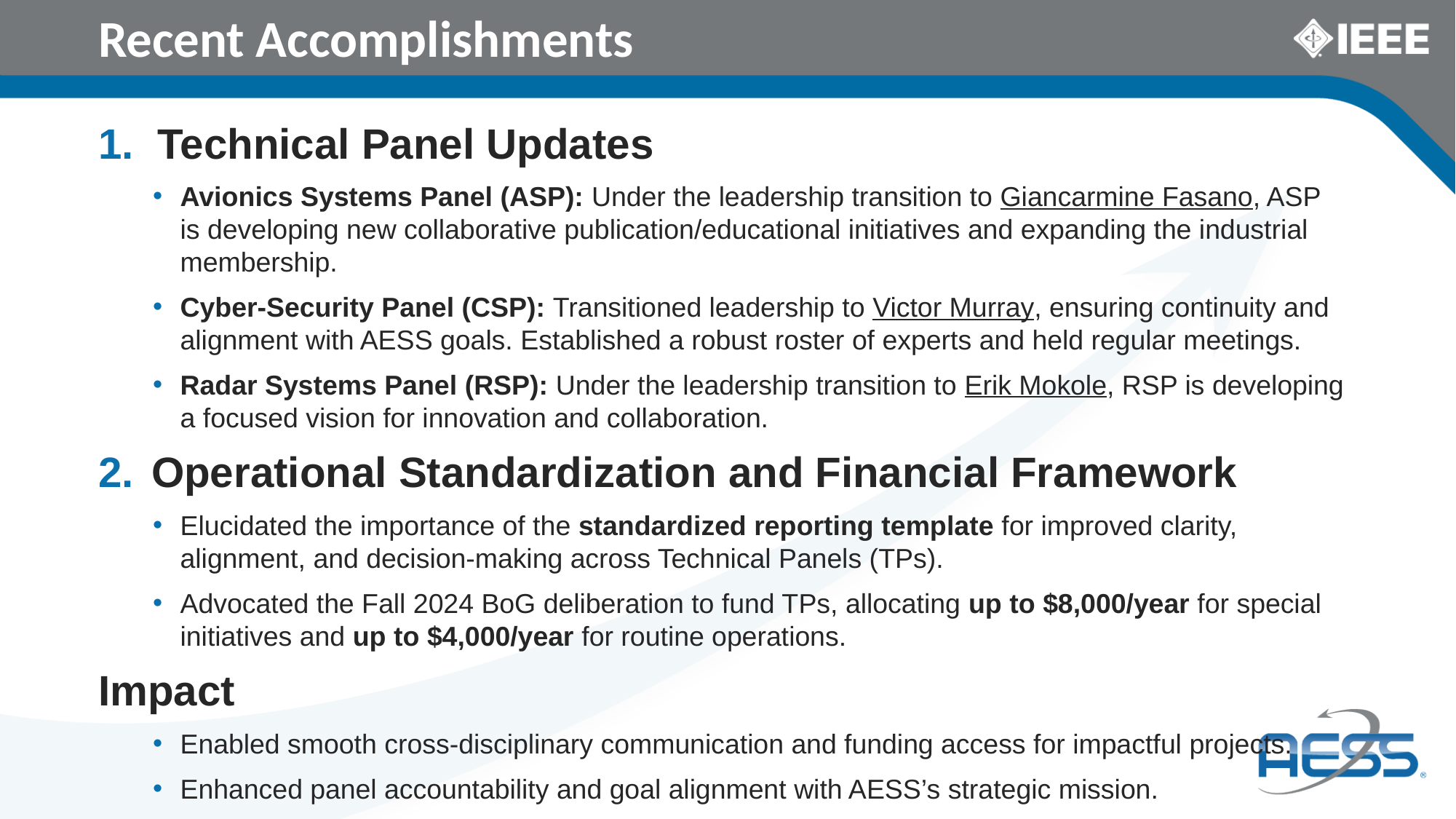

# Recent Accomplishments
  Technical Panel Updates
Avionics Systems Panel (ASP): Under the leadership transition to Giancarmine Fasano, ASP is developing new collaborative publication/educational initiatives and expanding the industrial membership.
Cyber-Security Panel (CSP): Transitioned leadership to Victor Murray, ensuring continuity and alignment with AESS goals. Established a robust roster of experts and held regular meetings.
Radar Systems Panel (RSP): Under the leadership transition to Erik Mokole, RSP is developing a focused vision for innovation and collaboration.
Operational Standardization and Financial Framework
Elucidated the importance of the standardized reporting template for improved clarity, alignment, and decision-making across Technical Panels (TPs).
Advocated the Fall 2024 BoG deliberation to fund TPs, allocating up to $8,000/year for special initiatives and up to $4,000/year for routine operations.
Impact
Enabled smooth cross-disciplinary communication and funding access for impactful projects.
Enhanced panel accountability and goal alignment with AESS’s strategic mission.